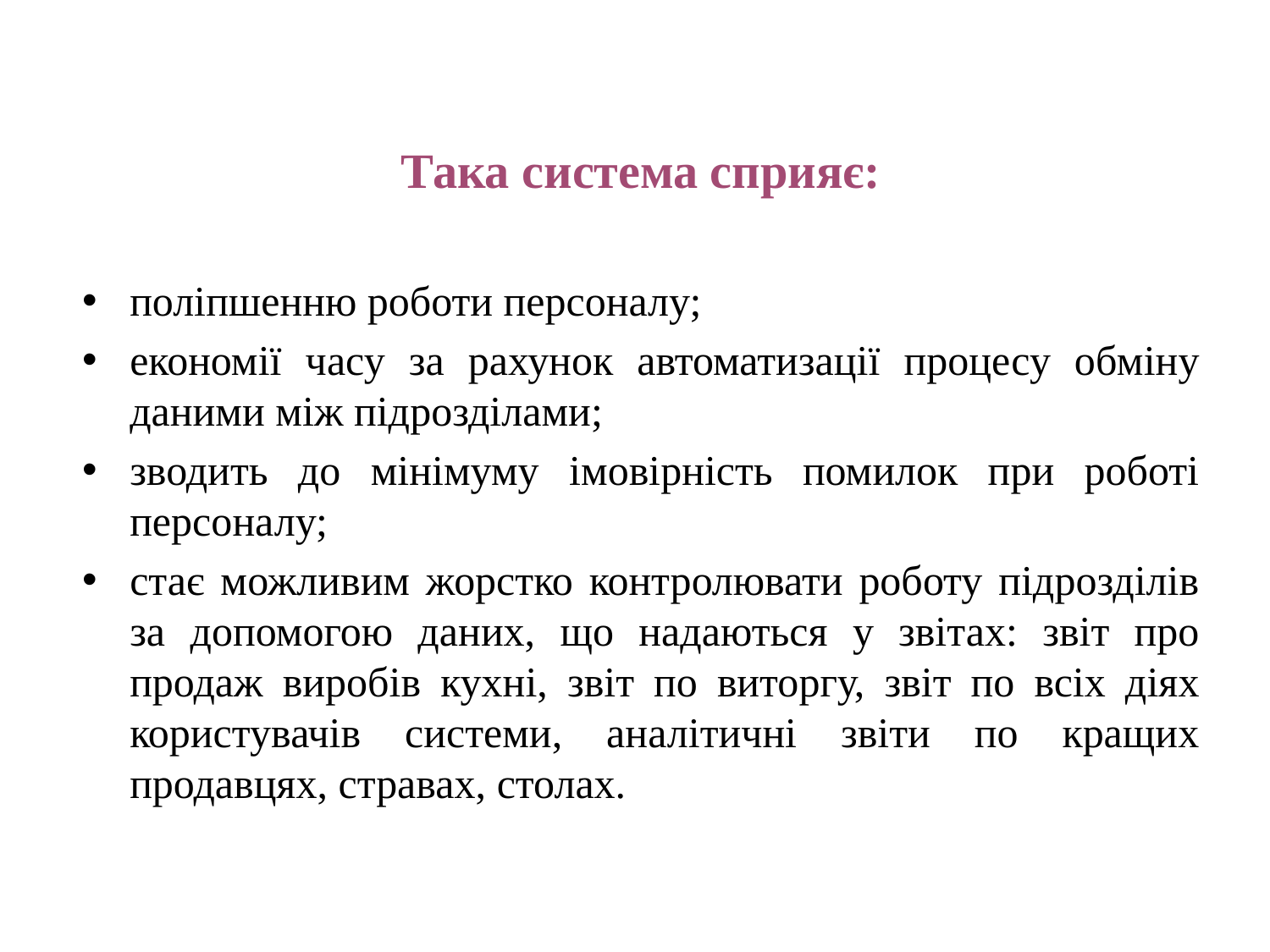

# Така система сприяє:
поліпшенню роботи персоналу;
економії часу за рахунок автоматизації процесу обміну даними між підрозділами;
зводить до мінімуму імовірність помилок при роботі персоналу;
стає можливим жорстко контролювати роботу підрозділів за допомогою даних, що надаються у звітах: звіт про продаж виробів кухні, звіт по виторгу, звіт по всіх діях користувачів системи, аналітичні звіти по кращих продавцях, стравах, столах.